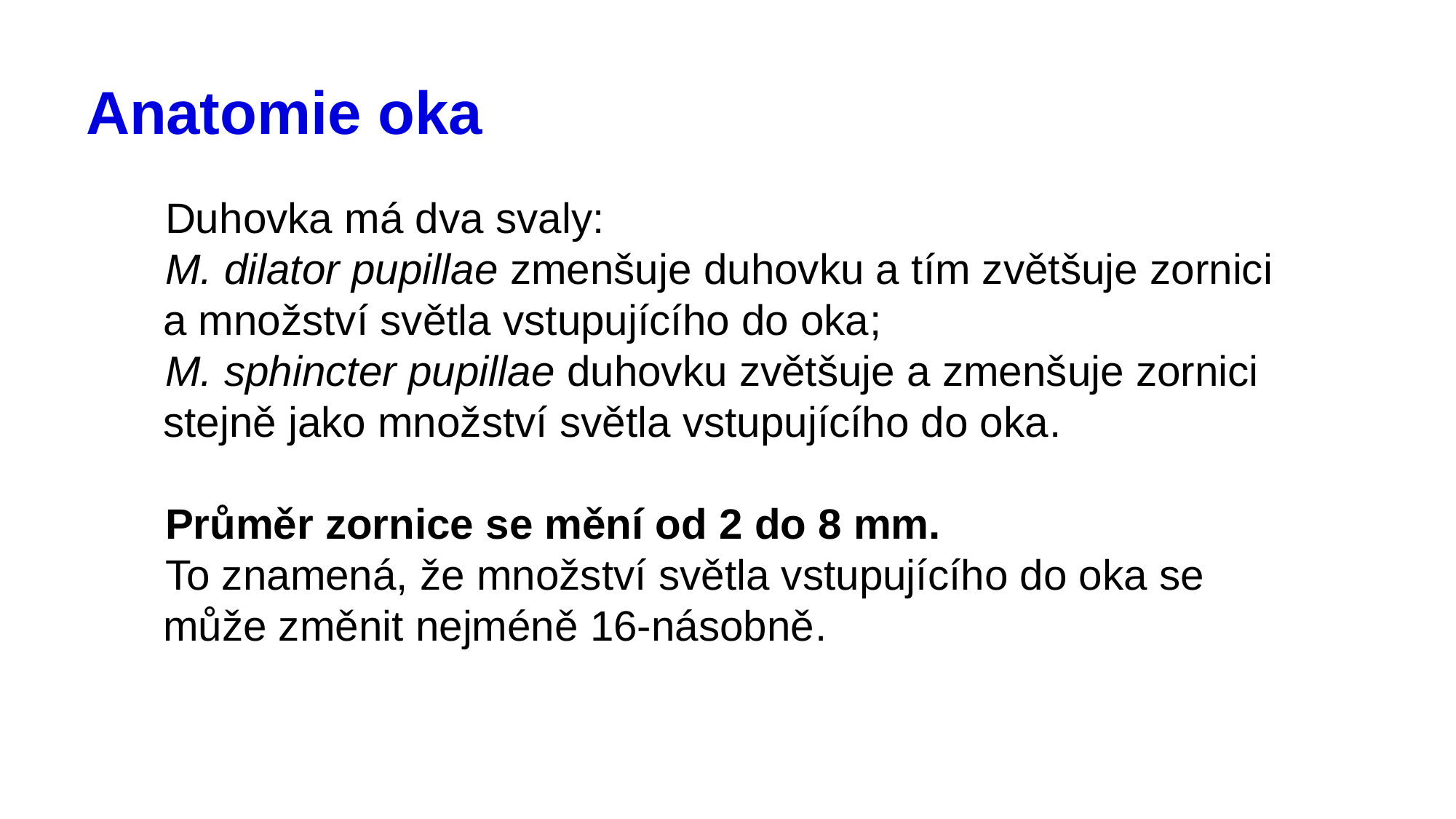

# Anatomie oka
Duhovka má dva svaly:
M. dilator pupillae zmenšuje duhovku a tím zvětšuje zornici a množství světla vstupujícího do oka;
M. sphincter pupillae duhovku zvětšuje a zmenšuje zornici stejně jako množství světla vstupujícího do oka.

Průměr zornice se mění od 2 do 8 mm.
To znamená, že množství světla vstupujícího do oka se může změnit nejméně 16-násobně.